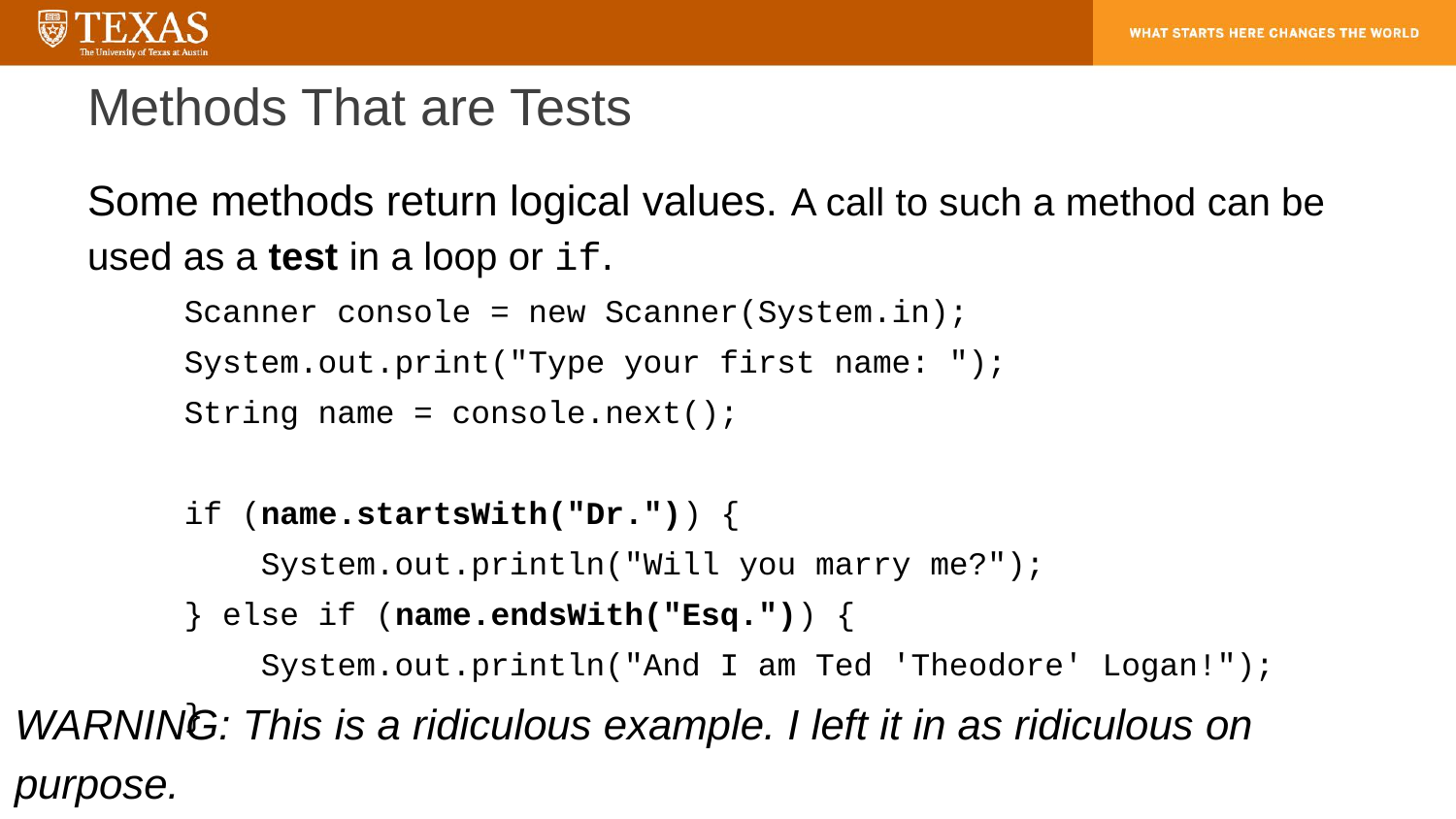

# Methods That are Tests
Some methods return logical values. A call to such a method can be used as a test in a loop or if.
	Scanner console = new Scanner(System.in);
	System.out.print("Type your first name: ");
	String name = console.next();

	if (name.startsWith("Dr.")) {
	    System.out.println("Will you marry me?");
	} else if (name.endsWith("Esq.")) {
	    System.out.println("And I am Ted 'Theodore' Logan!");
	}
WARNING: This is a ridiculous example. I left it in as ridiculous on purpose.